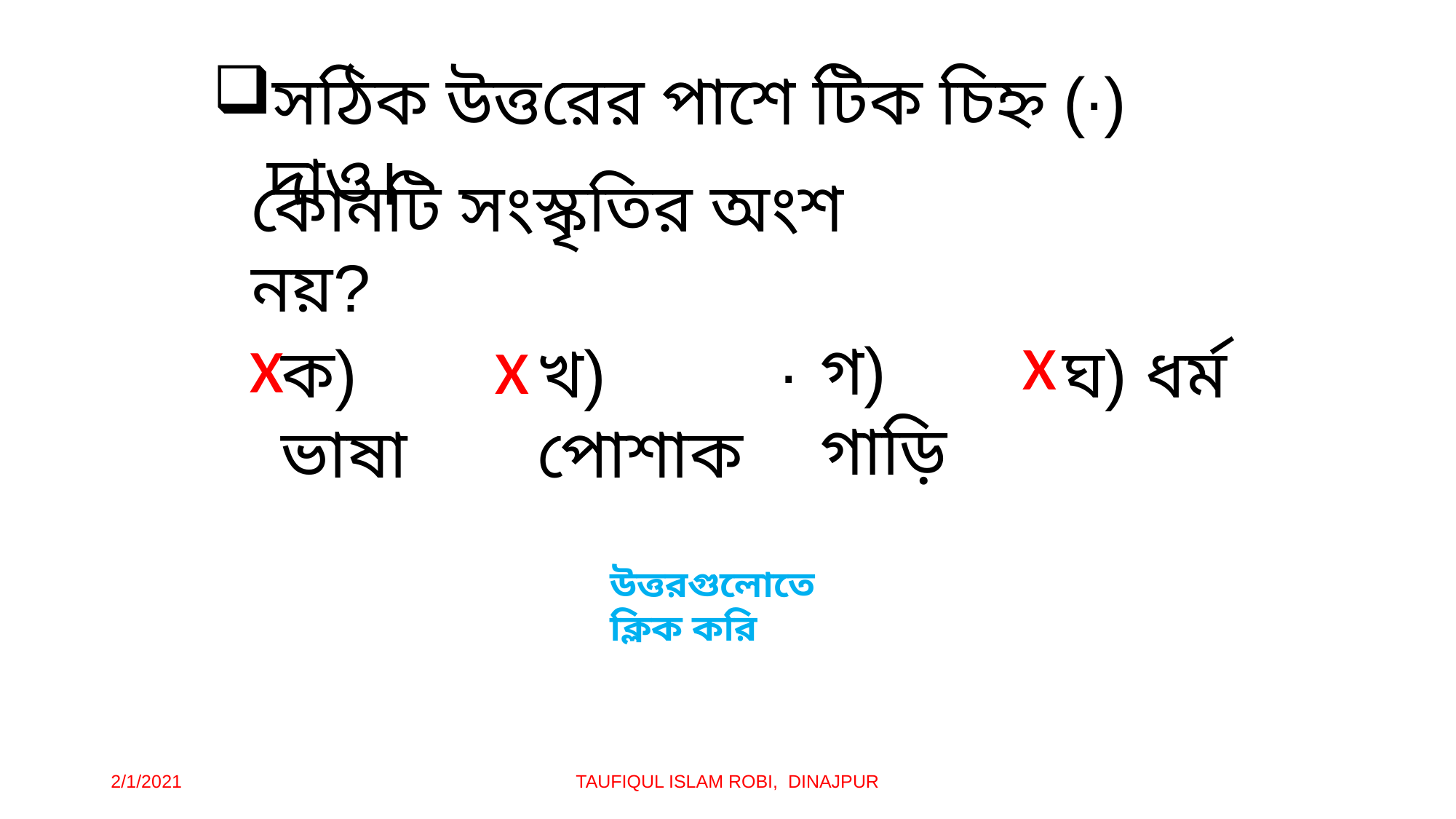

সঠিক উত্তরের পাশে টিক চিহ্ন (∙) দাও।
কোনটি সংস্কৃতির অংশ নয়?
x
x
x
গ) গাড়ি
∙
ক) ভাষা
খ) পোশাক
ঘ) ধর্ম
উত্তরগুলোতে ক্লিক করি
2/1/2021
TAUFIQUL ISLAM ROBI,  DINAJPUR